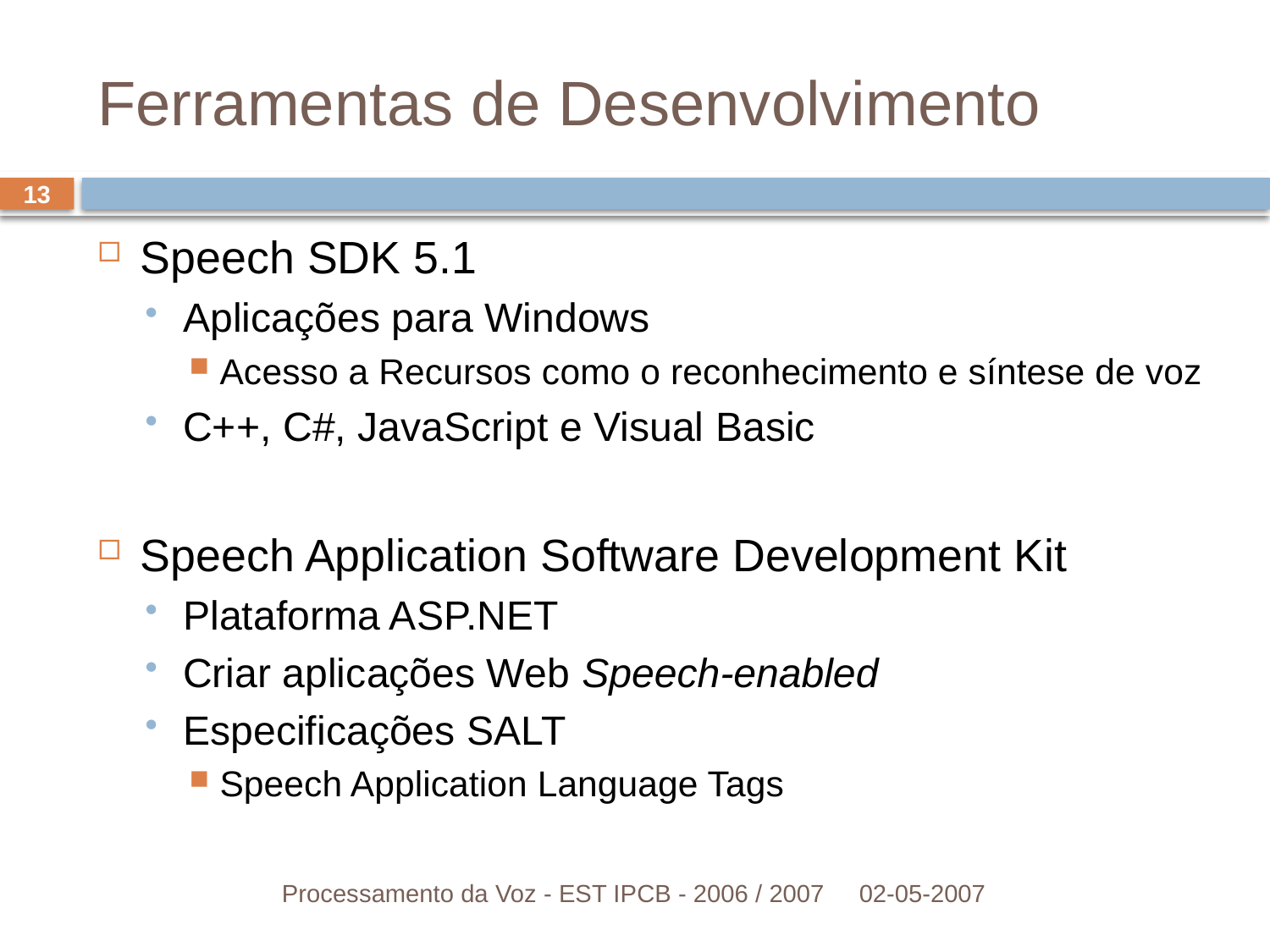

# Ferramentas de Desenvolvimento
13
Speech SDK 5.1
Aplicações para Windows
Acesso a Recursos como o reconhecimento e síntese de voz
C++, C#, JavaScript e Visual Basic

Speech Application Software Development Kit
Plataforma ASP.NET
Criar aplicações Web Speech-enabled
Especificações SALT
Speech Application Language Tags
Processamento da Voz - EST IPCB - 2006 / 2007
02-05-2007